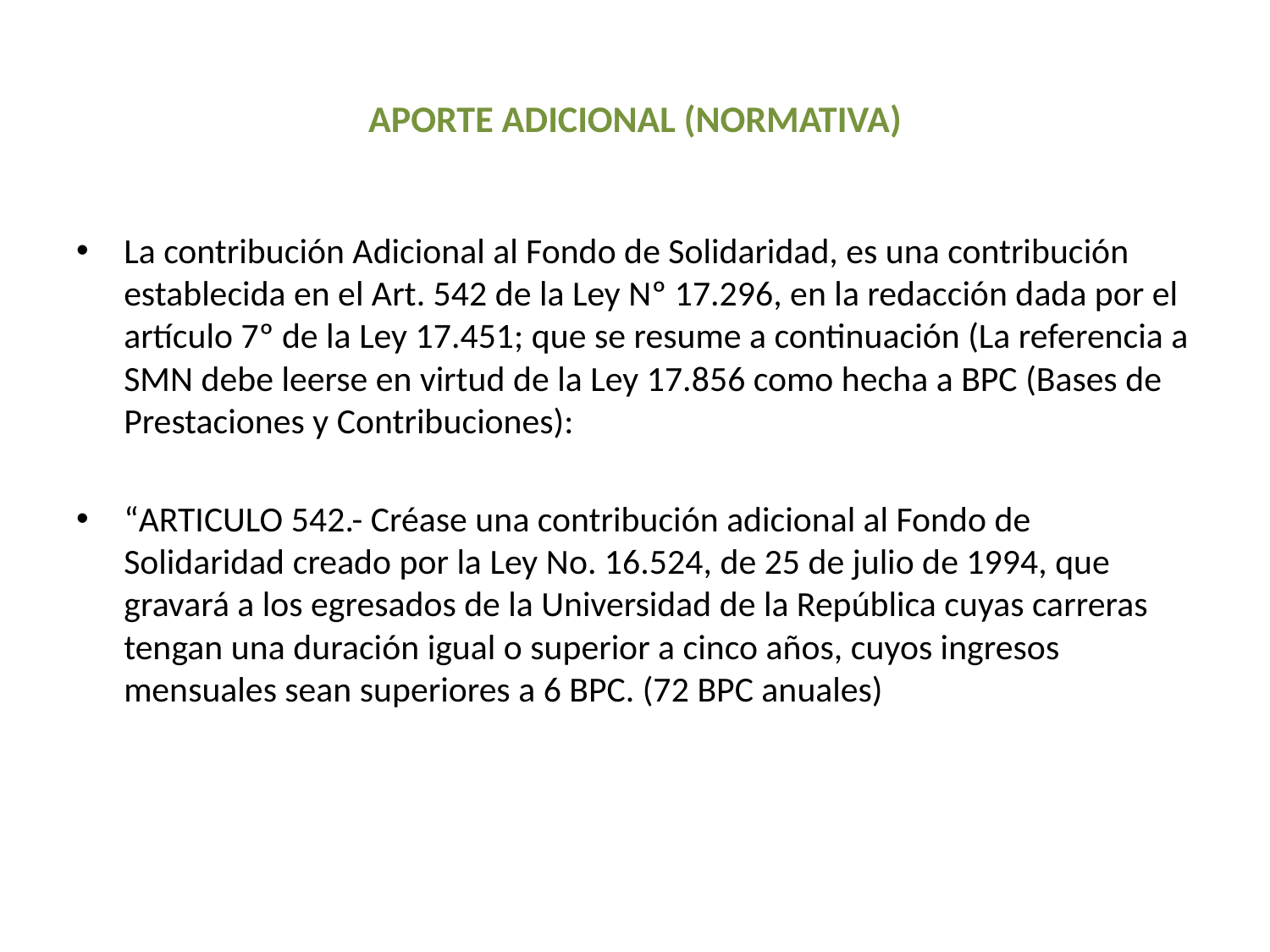

# APORTE ADICIONAL (NORMATIVA)
La contribución Adicional al Fondo de Solidaridad, es una contribución  establecida en el Art. 542 de la Ley Nº 17.296, en la redacción dada por el artículo 7º de la Ley 17.451; que se resume a continuación (La referencia a SMN debe leerse en virtud de la Ley 17.856 como hecha a BPC (Bases de Prestaciones y Contribuciones):

“ARTICULO 542.- Créase una contribución adicional al Fondo de Solidaridad creado por la Ley No. 16.524, de 25 de julio de 1994, que gravará a los egresados de la Universidad de la República cuyas carreras tengan una duración igual o superior a cinco años, cuyos ingresos mensuales sean superiores a 6 BPC. (72 BPC anuales)